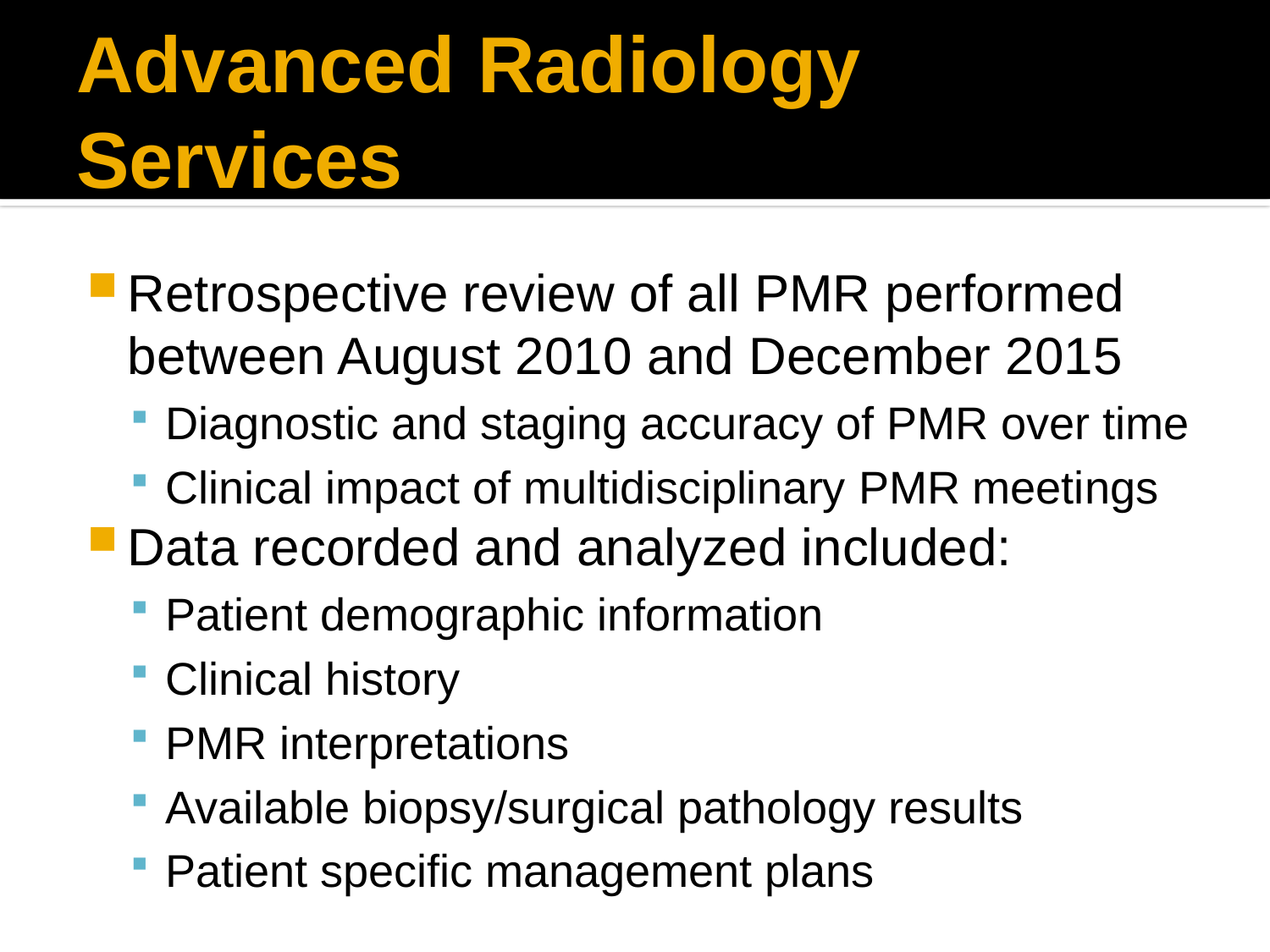

# Advanced Radiology Services
Retrospective review of all PMR performed between August 2010 and December 2015
Diagnostic and staging accuracy of PMR over time
Clinical impact of multidisciplinary PMR meetings
Data recorded and analyzed included:
Patient demographic information
Clinical history
PMR interpretations
Available biopsy/surgical pathology results
Patient specific management plans